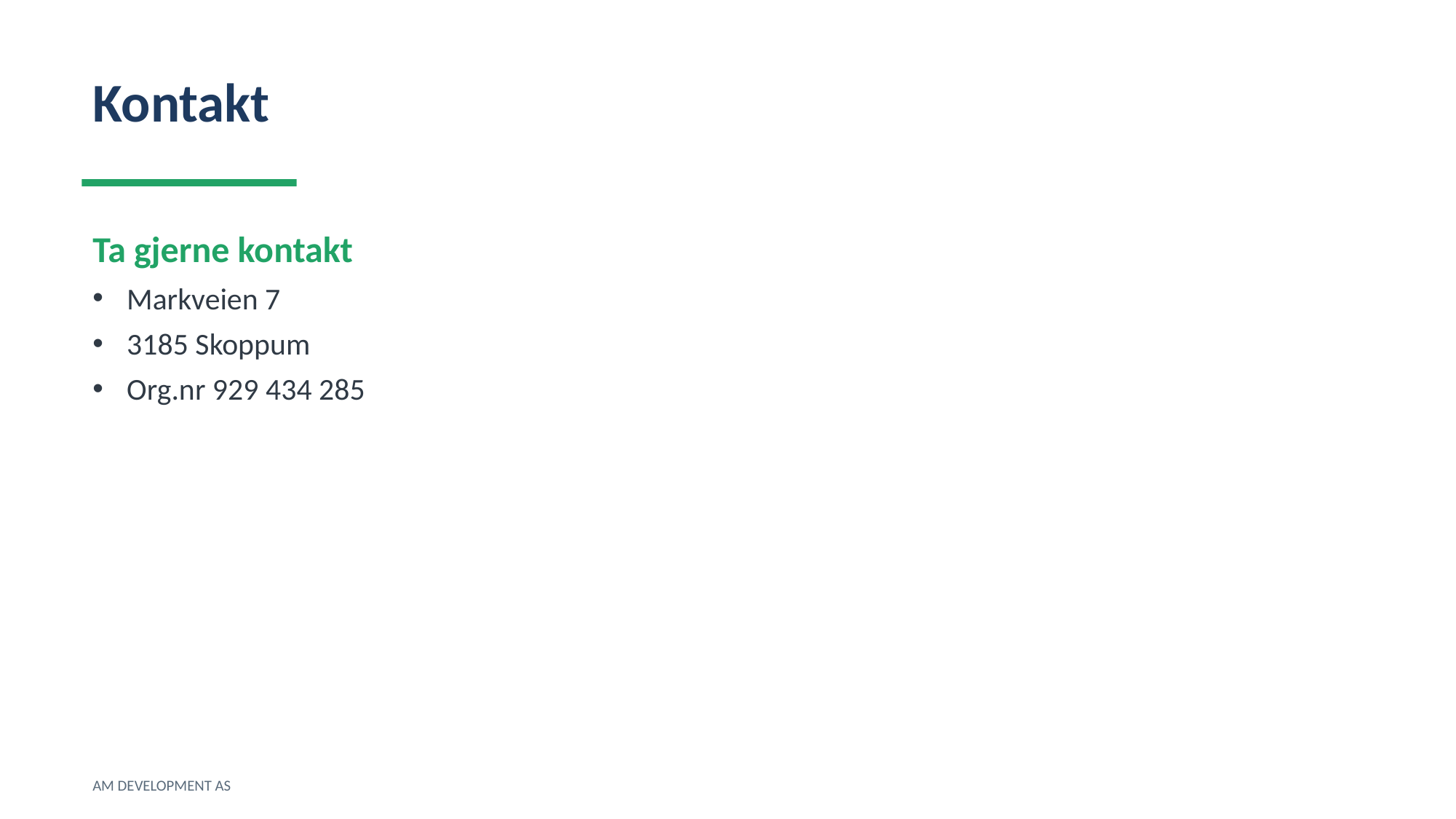

Kontakt

Ta gjerne kontakt
Markveien 7
3185 Skoppum
Org.nr 929 434 285
AM DEVELOPMENT AS